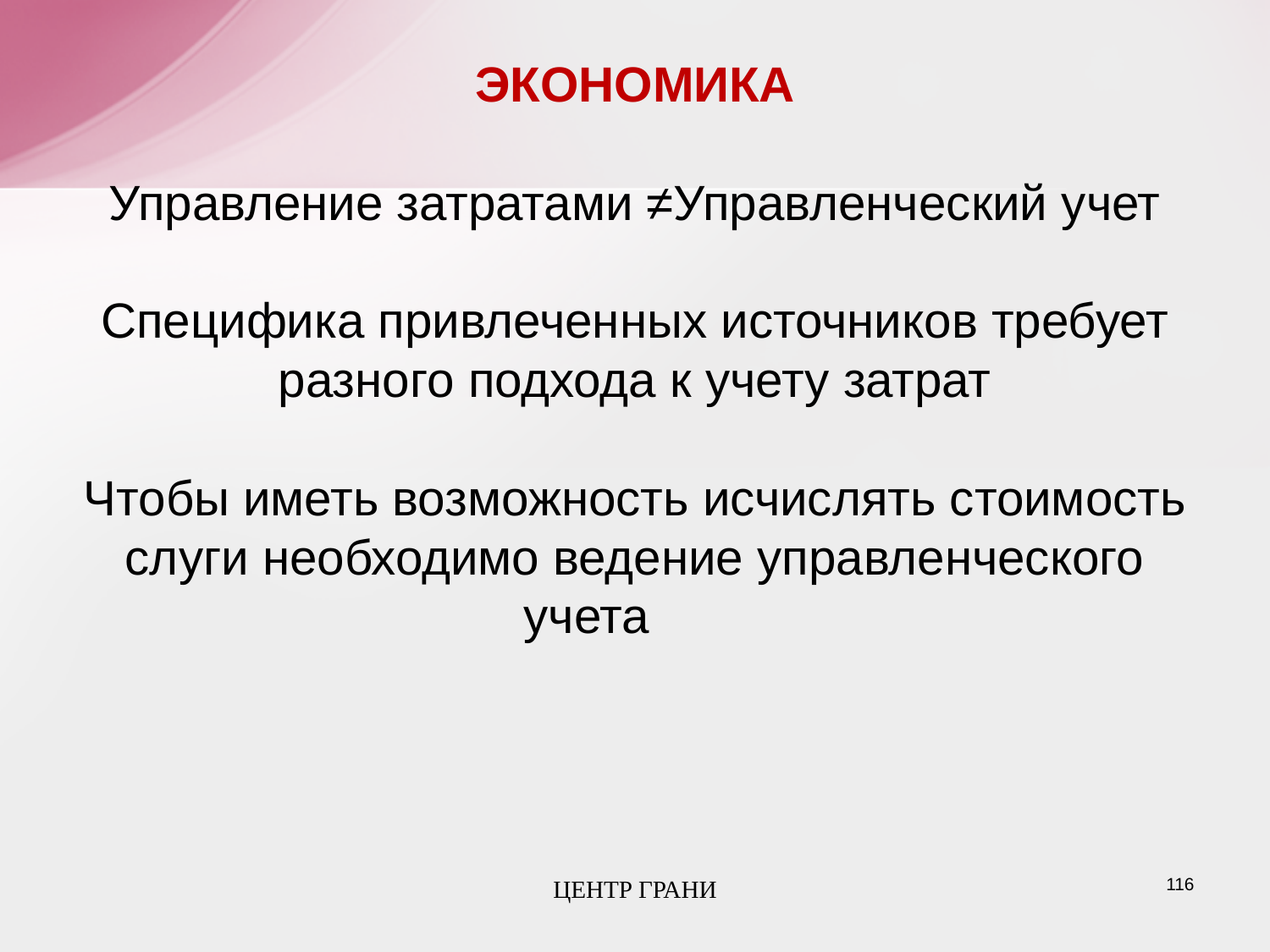

ЭКОНОМИКА

Управление затратами ≠Управленческий учет

Специфика привлеченных источников требует разного подхода к учету затрат

Чтобы иметь возможность исчислять стоимость слуги необходимо ведение управленческого учета

116
ЦЕНТР ГРАНИ